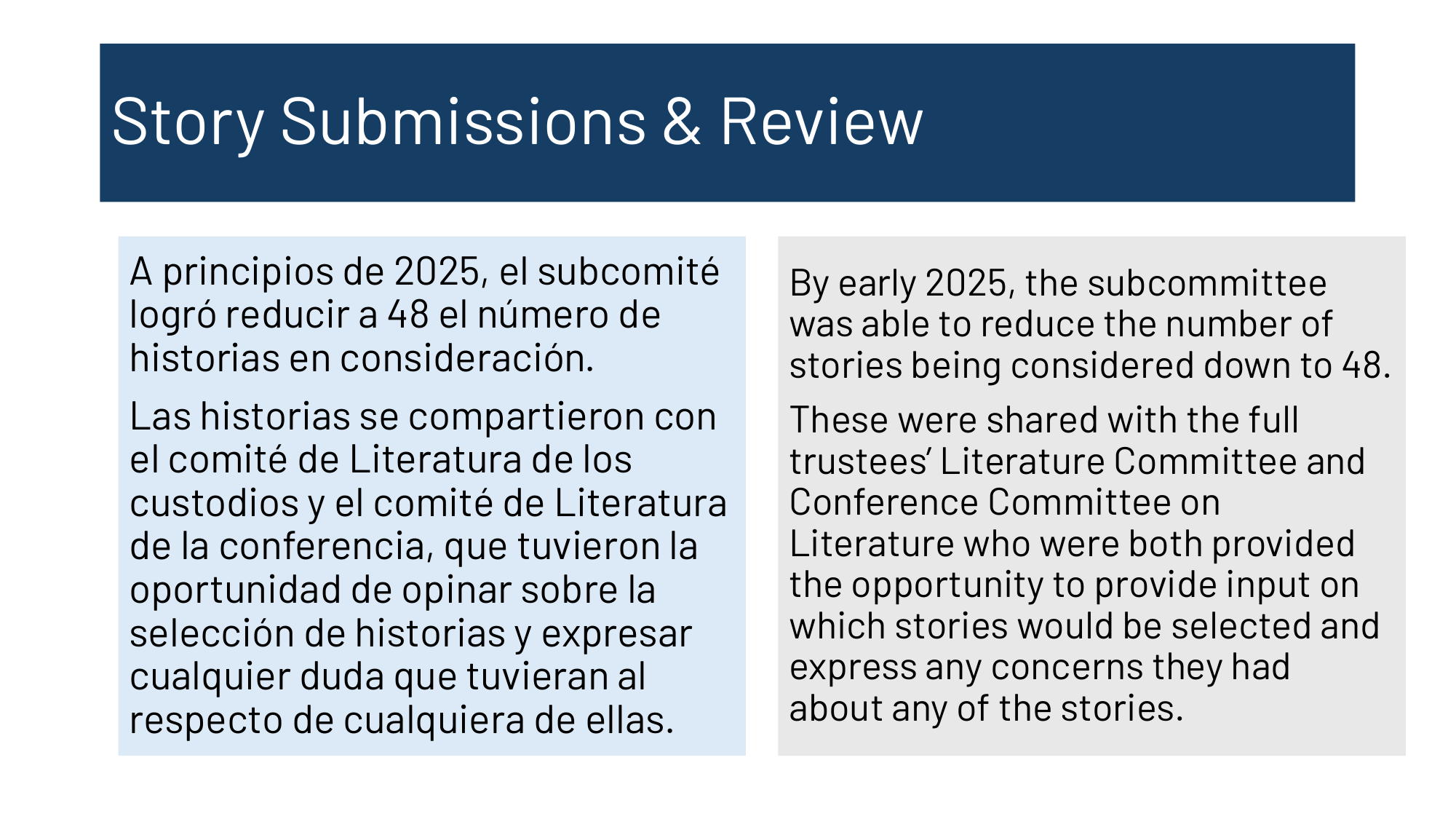

# Story Submissions & Review
A principios de 2025, el subcomité logró reducir a 48 el número de historias en consideración.
Las historias se compartieron con el comité de Literatura de los custodios y el comité de Literatura de la conferencia, que tuvieron la oportunidad de opinar sobre la selección de historias y expresar cualquier duda que tuvieran al respecto de cualquiera de ellas.
By early 2025, the subcommittee was able to reduce the number of stories being considered down to 48.
These were shared with the full trustees’ Literature Committee and Conference Committee on Literature who were both provided the opportunity to provide input on which stories would be selected and express any concerns they had about any of the stories.